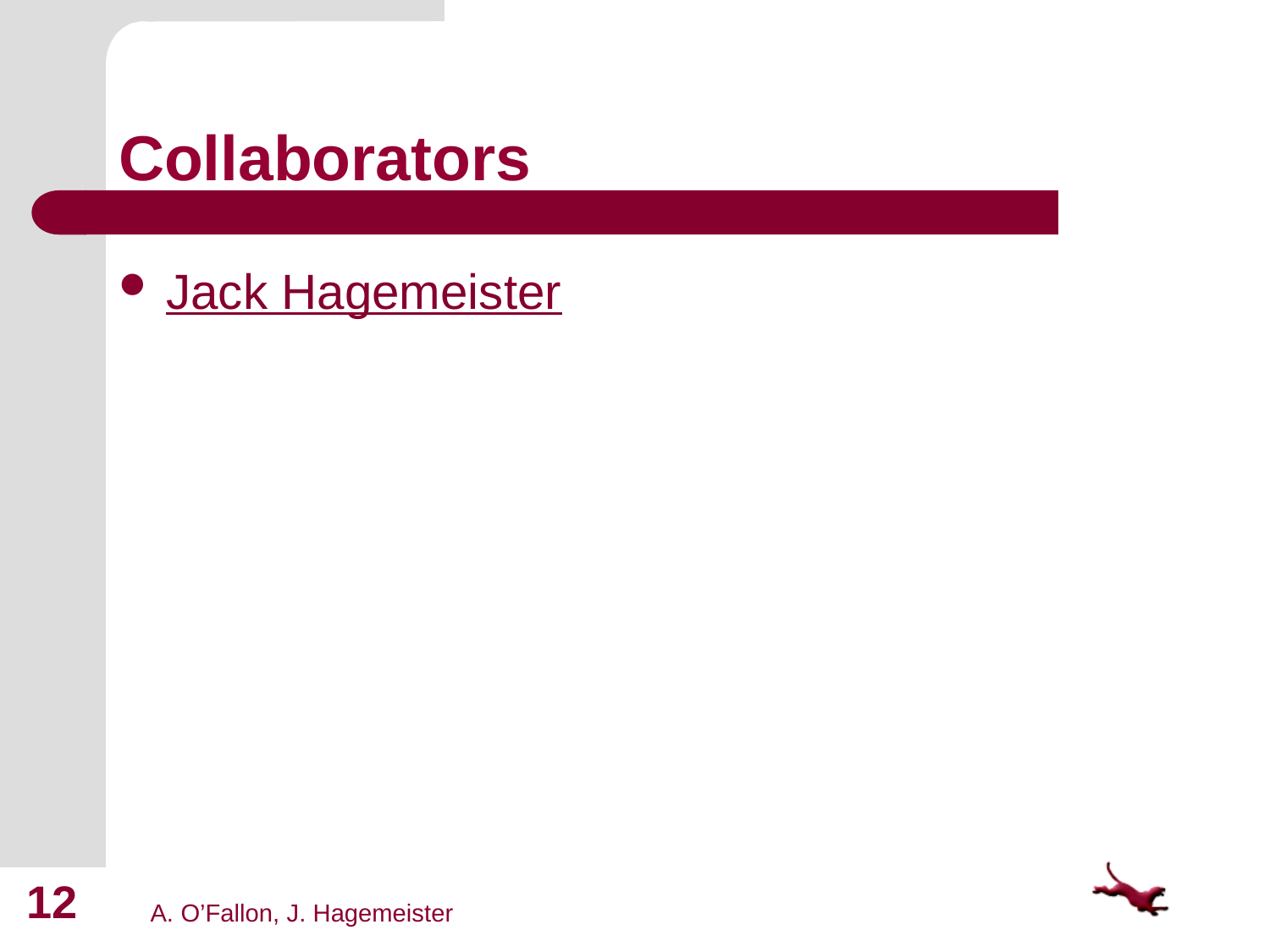

# Collaborators
Jack Hagemeister
12
A. O’Fallon, J. Hagemeister